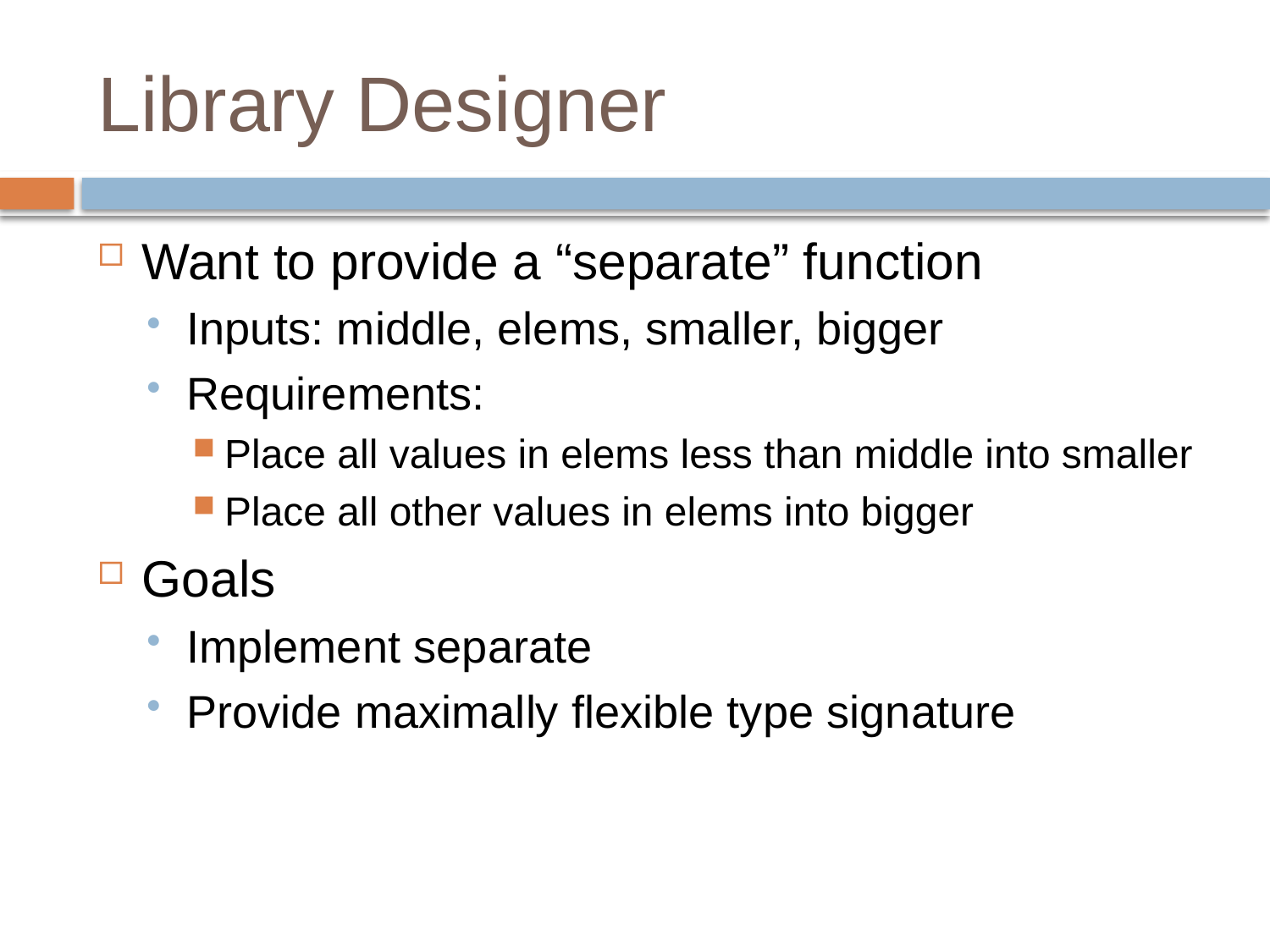

# Library Designer
Want to provide a “separate” function
Inputs: middle, elems, smaller, bigger
Requirements:
Place all values in elems less than middle into smaller
Place all other values in elems into bigger
Goals
Implement separate
Provide maximally flexible type signature